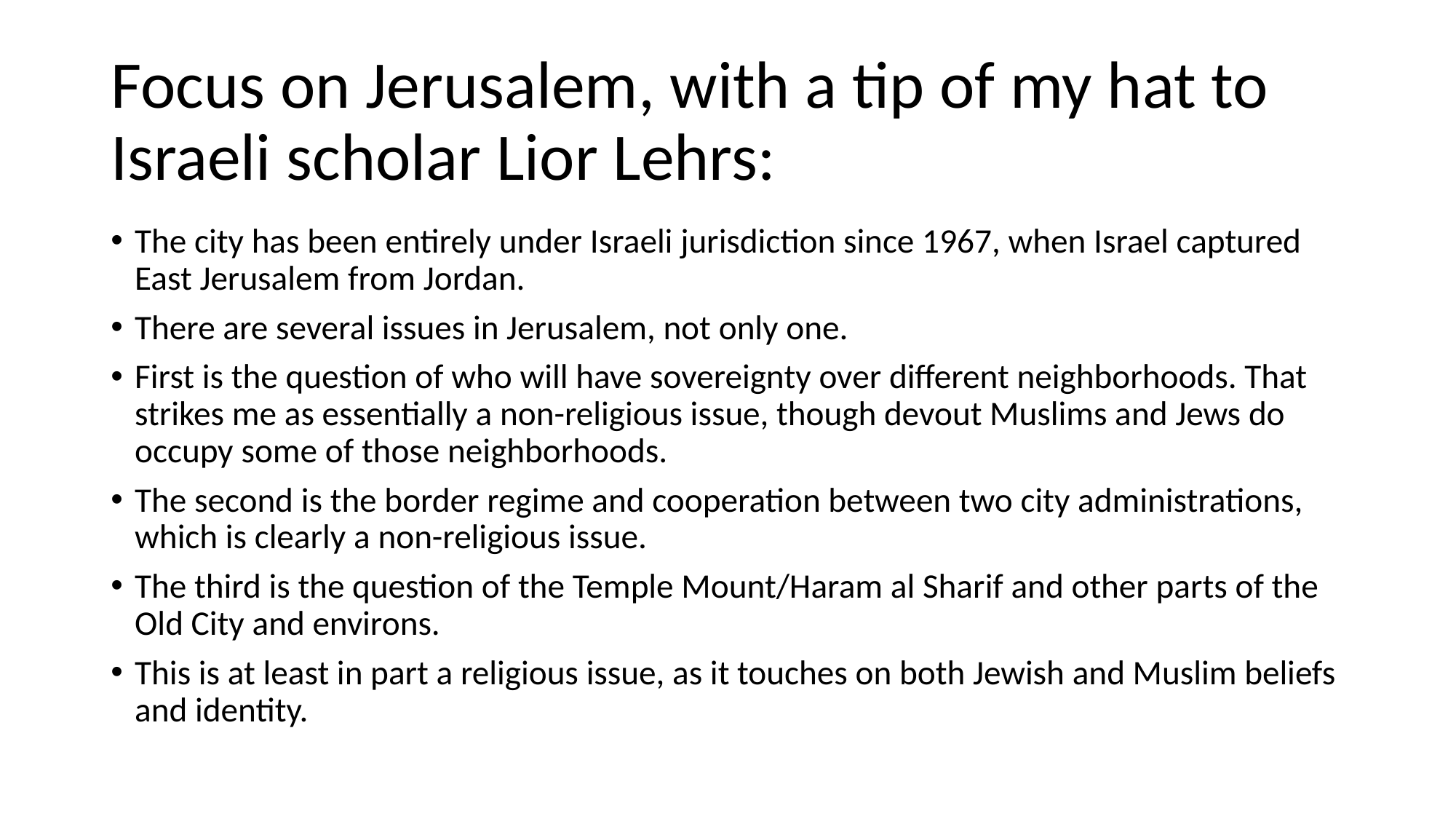

# Focus on Jerusalem, with a tip of my hat to Israeli scholar Lior Lehrs:
The city has been entirely under Israeli jurisdiction since 1967, when Israel captured East Jerusalem from Jordan.
There are several issues in Jerusalem, not only one.
First is the question of who will have sovereignty over different neighborhoods. That strikes me as essentially a non-religious issue, though devout Muslims and Jews do occupy some of those neighborhoods.
The second is the border regime and cooperation between two city administrations, which is clearly a non-religious issue.
The third is the question of the Temple Mount/Haram al Sharif and other parts of the Old City and environs.
This is at least in part a religious issue, as it touches on both Jewish and Muslim beliefs and identity.